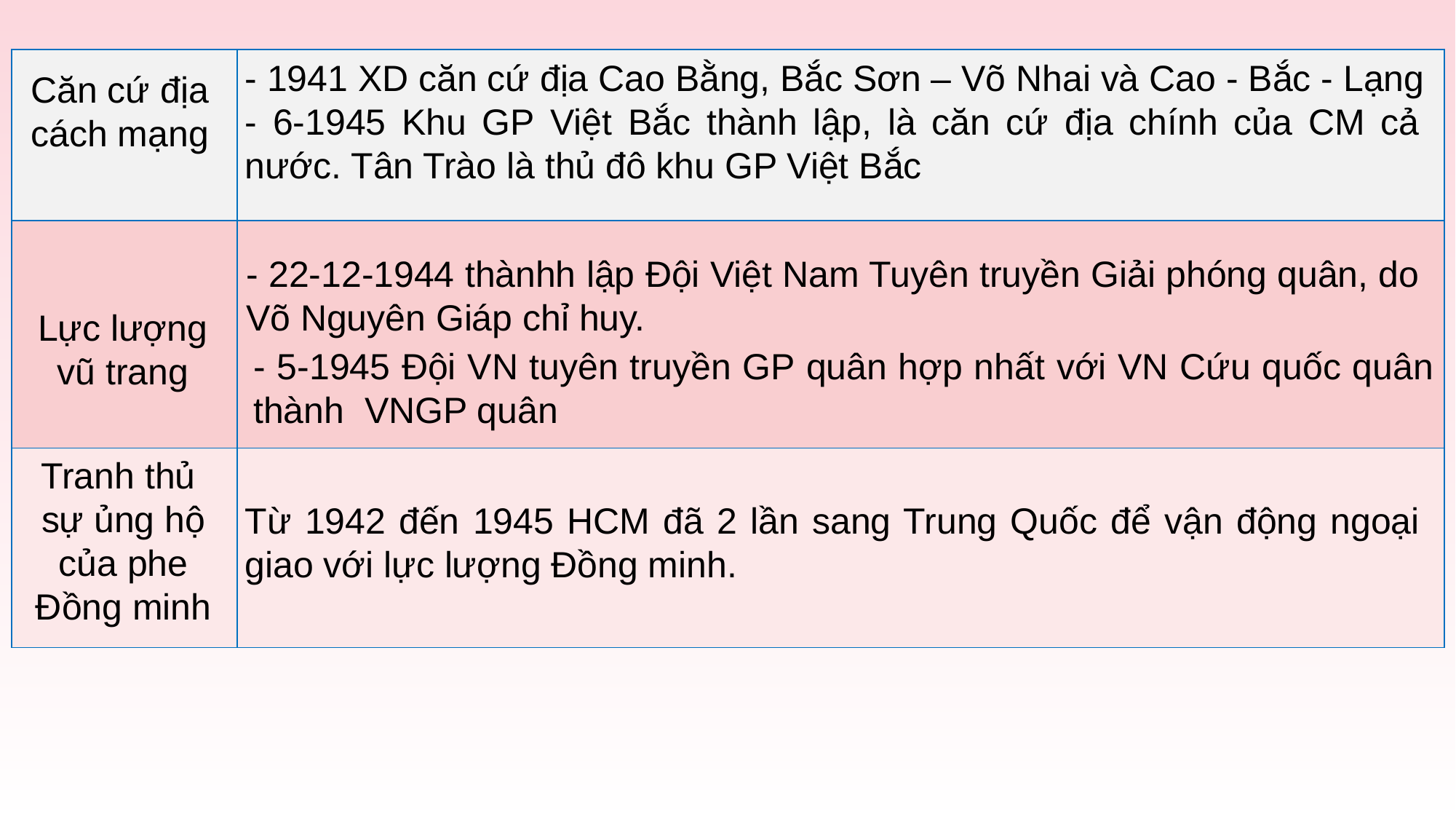

|  |  |
| --- | --- |
|  |  |
|  |  |
- 1941 XD căn cứ địa Cao Bằng, Bắc Sơn – Võ Nhai và Cao - Bắc - Lạng
Căn cứ địa cách mạng
- 6-1945 Khu GP Việt Bắc thành lập, là căn cứ địa chính của CM cả nước. Tân Trào là thủ đô khu GP Việt Bắc
- 22-12-1944 thànhh lập Đội Việt Nam Tuyên truyền Giải phóng quân, do Võ Nguyên Giáp chỉ huy.
Lực lượng vũ trang
- 5-1945 Đội VN tuyên truyền GP quân hợp nhất với VN Cứu quốc quân thành  VNGP quân
Tranh thủ  sự ủng hộ của phe Đồng minh
Từ 1942 đến 1945 HCM đã 2 lần sang Trung Quốc để vận động ngoại giao với lực lượng Đồng minh.